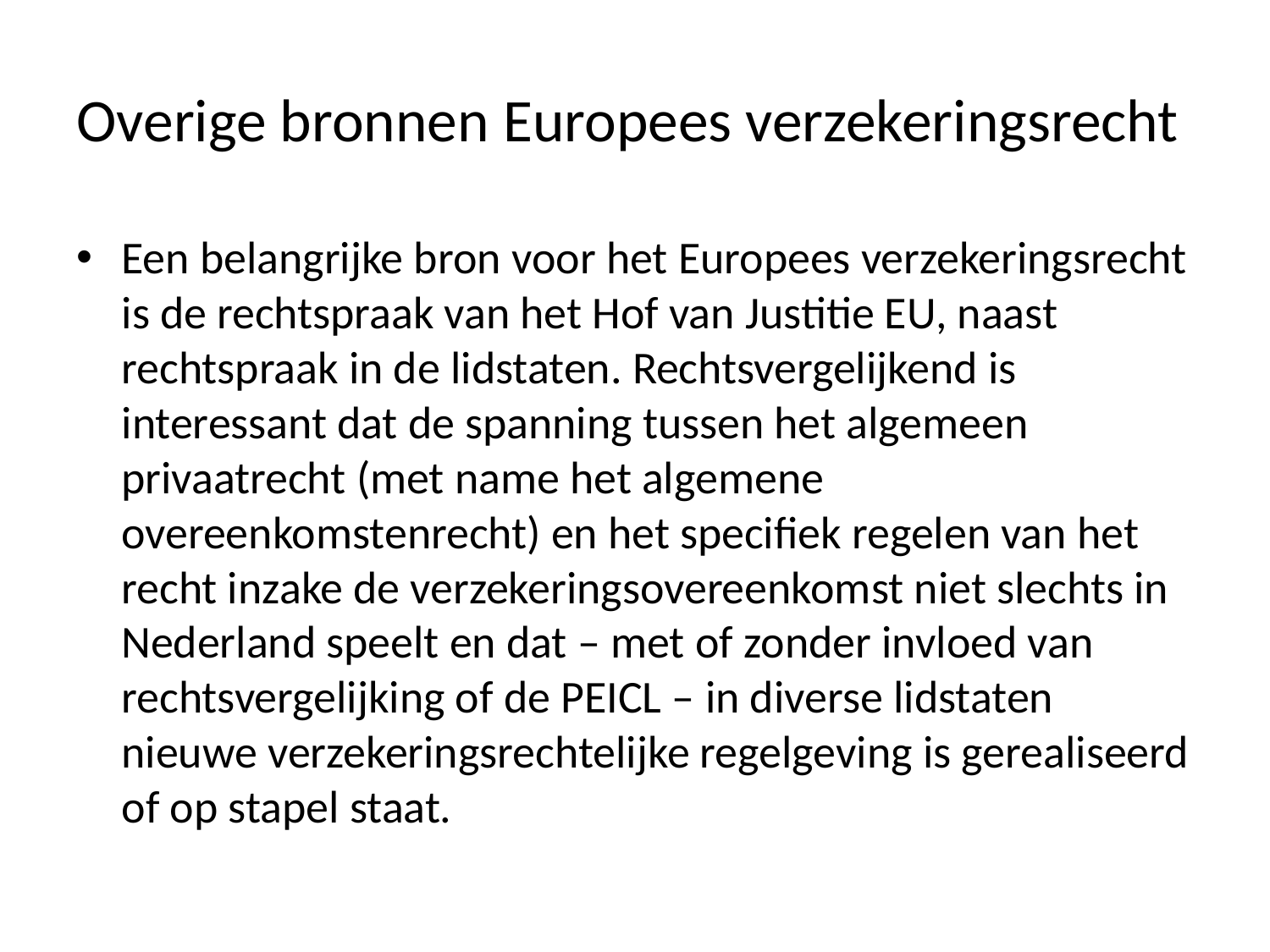

# Overige bronnen Europees verzekeringsrecht
Een belangrijke bron voor het Europees verzekeringsrecht is de rechtspraak van het Hof van Justitie EU, naast rechtspraak in de lidstaten. Rechtsvergelijkend is interessant dat de spanning tussen het algemeen privaatrecht (met name het algemene overeenkomstenrecht) en het specifiek regelen van het recht inzake de verzekeringsovereenkomst niet slechts in Nederland speelt en dat – met of zonder invloed van rechtsvergelijking of de PEICL – in diverse lidstaten nieuwe verzekeringsrechtelijke regelgeving is gerealiseerd of op stapel staat.